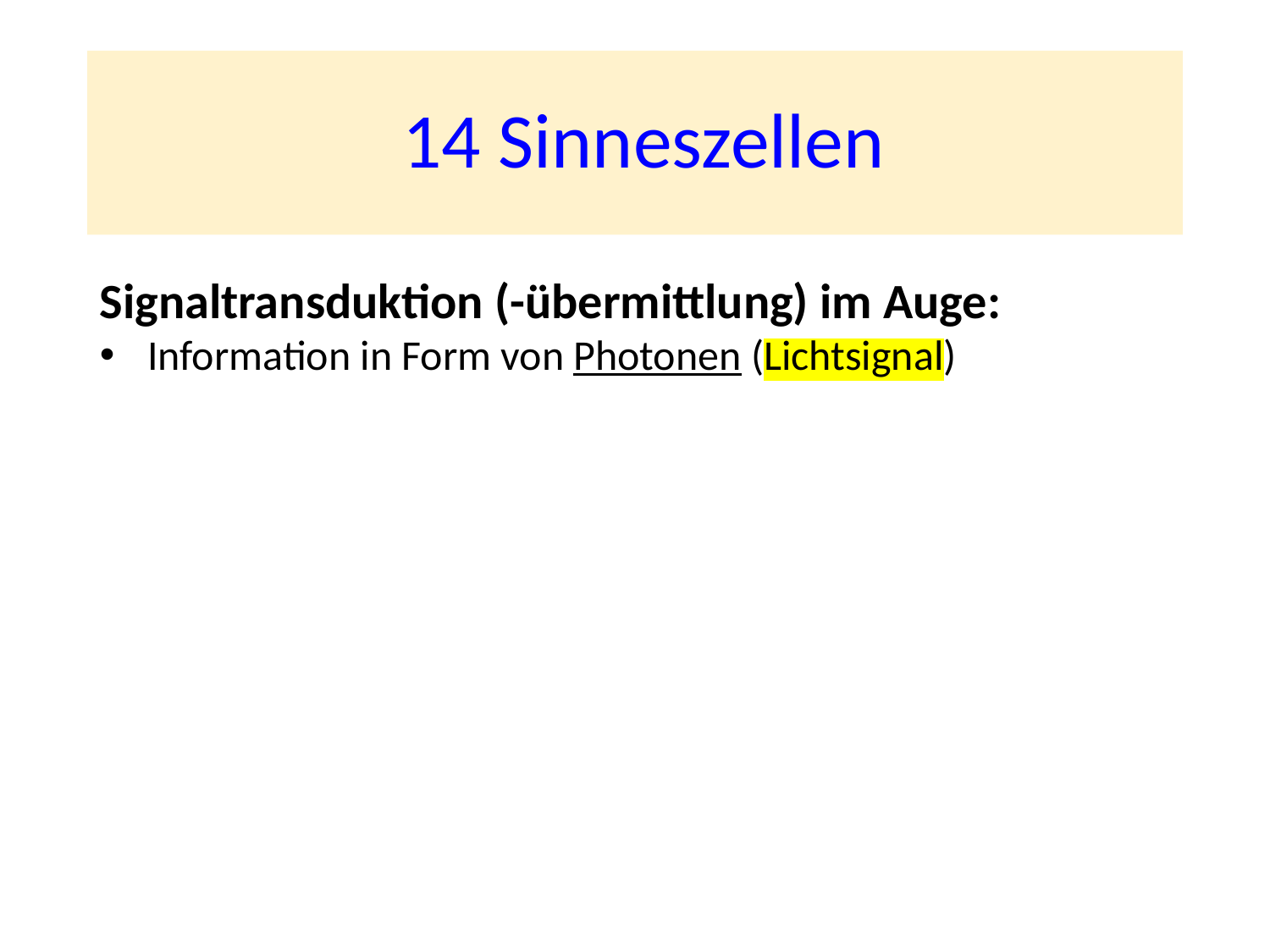

# 14 Sinneszellen
Signaltransduktion (-übermittlung) im Auge:
Information in Form von Photonen (Lichtsignal)